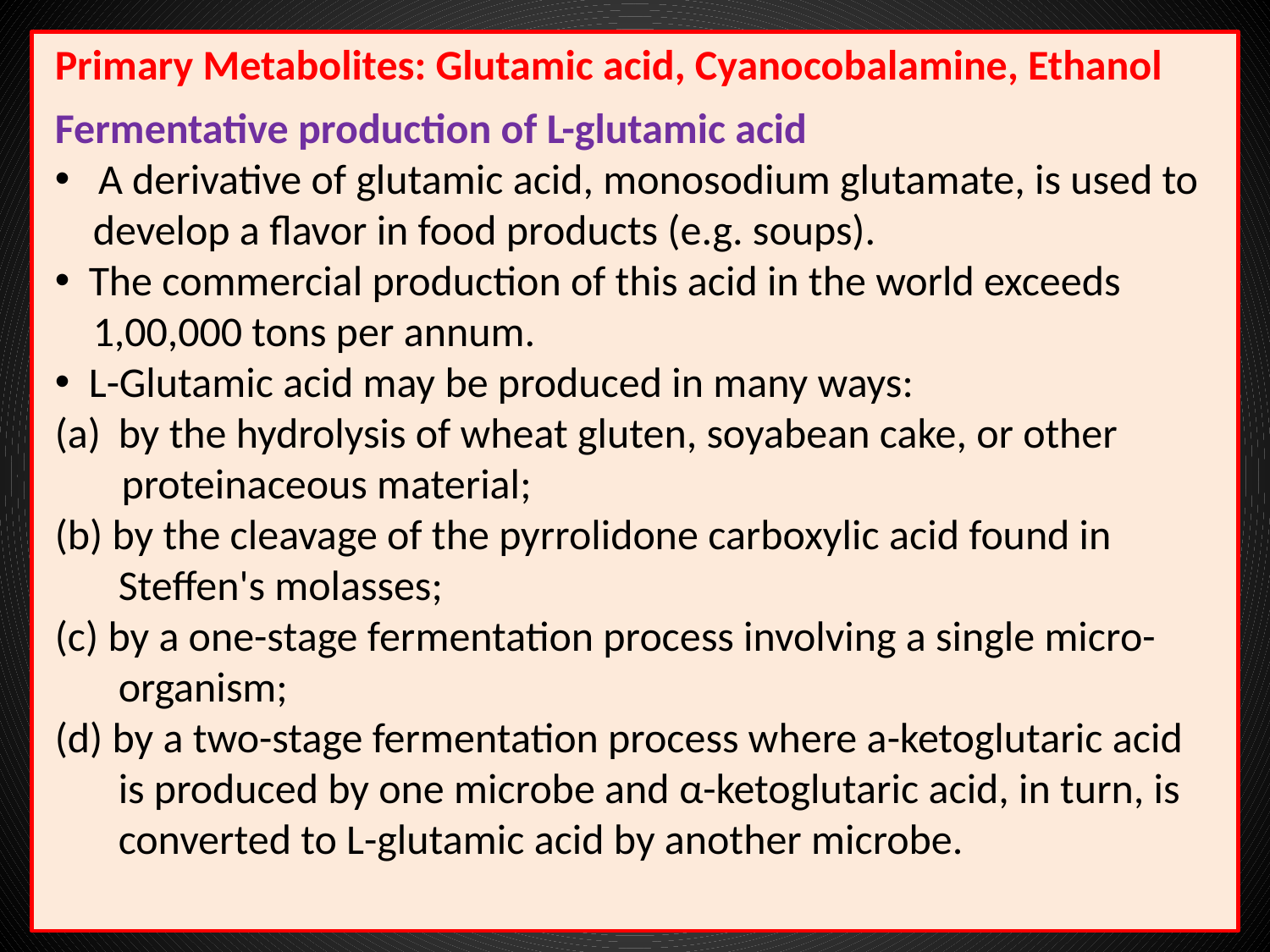

Primary Metabolites: Glutamic acid, Cyanocobalamine, Ethanol
Fermentative production of L-glutamic acid
   A derivative of glutamic acid, monosodium glutamate, is used to
    develop a flavor in food products (e.g. soups).
  The commercial production of this acid in the world exceeds
    1,00,000 tons per annum.
  L-Glutamic acid may be produced in many ways:
by the hydrolysis of wheat gluten, soyabean cake, or other
       proteinaceous material;
(b) by the cleavage of the pyrrolidone carboxylic acid found in Steffen's molasses;
(c) by a one-stage fermentation process involving a single micro-organism;
(d) by a two-stage fermentation process where a-ketoglutaric acid is produced by one microbe and α-ketoglutaric acid, in turn, is converted to L-glutamic acid by another microbe.